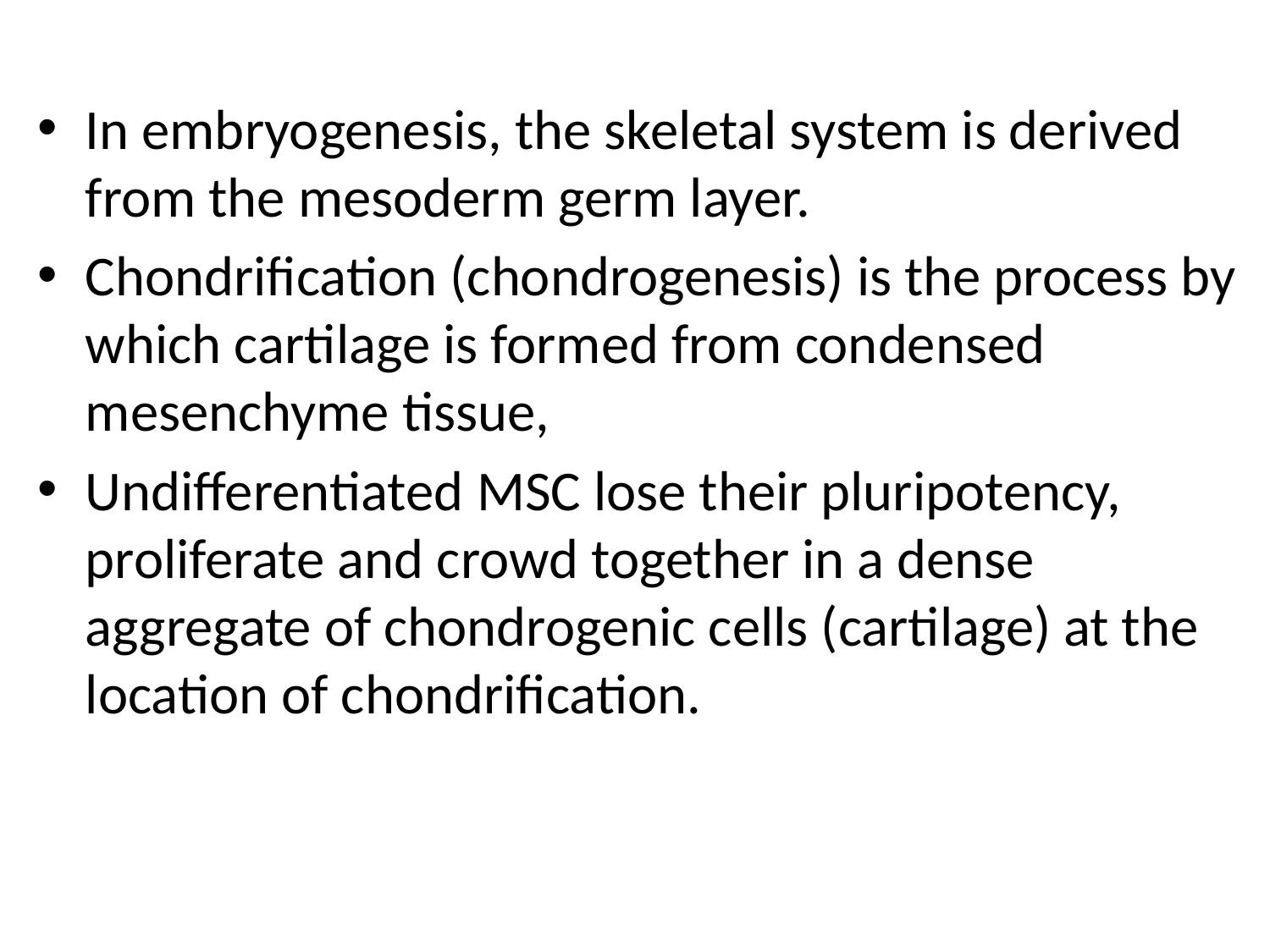

In embryogenesis, the skeletal system is derived from the mesoderm germ layer.
Chondrification (chondrogenesis) is the process by which cartilage is formed from condensed mesenchyme tissue,
Undifferentiated MSC lose their pluripotency, proliferate and crowd together in a dense aggregate of chondrogenic cells (cartilage) at the location of chondrification.